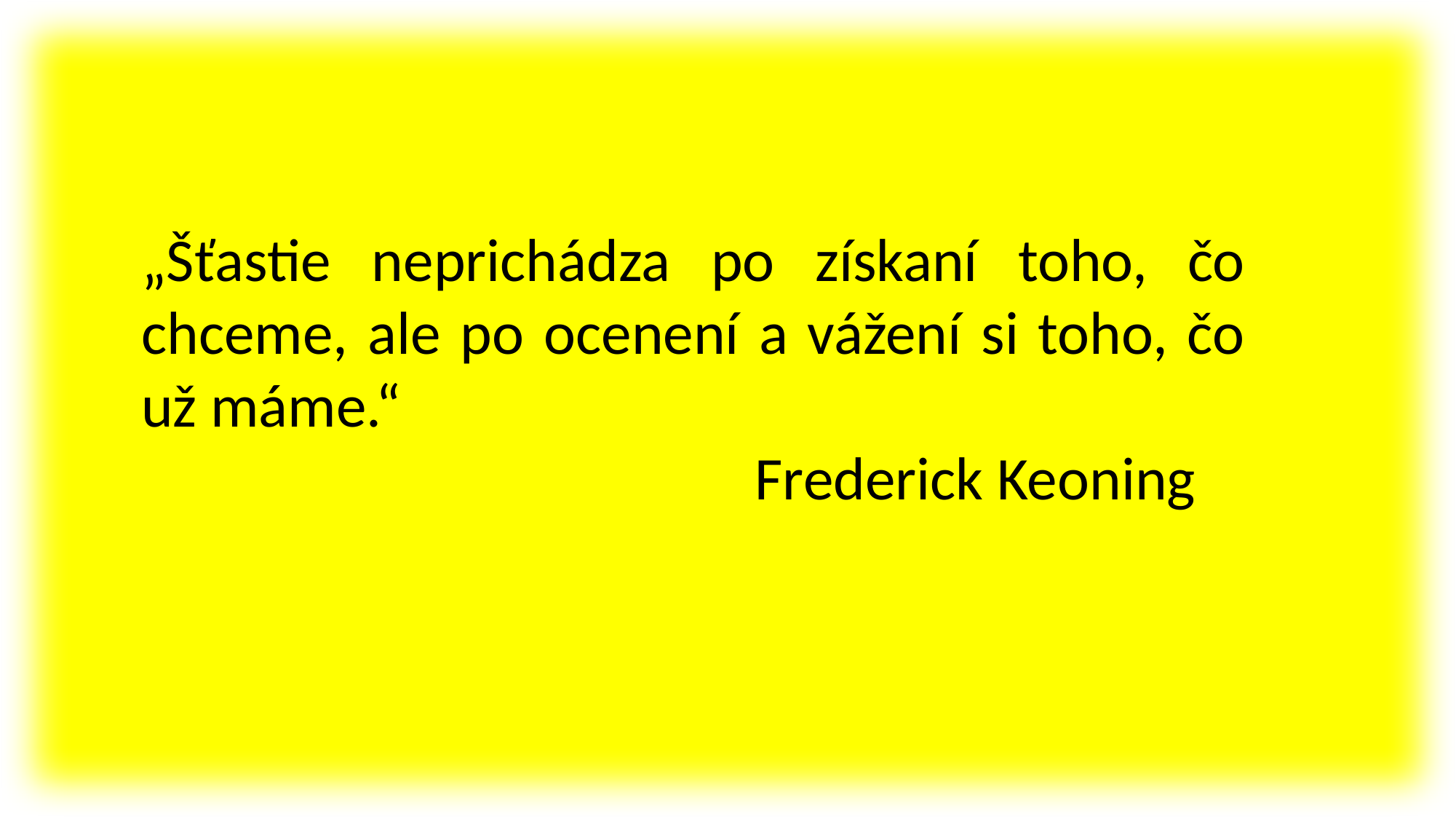

„Šťastie neprichádza po získaní toho, čo chceme, ale po ocenení a vážení si toho, čo už máme.“
                                             Frederick Keoning